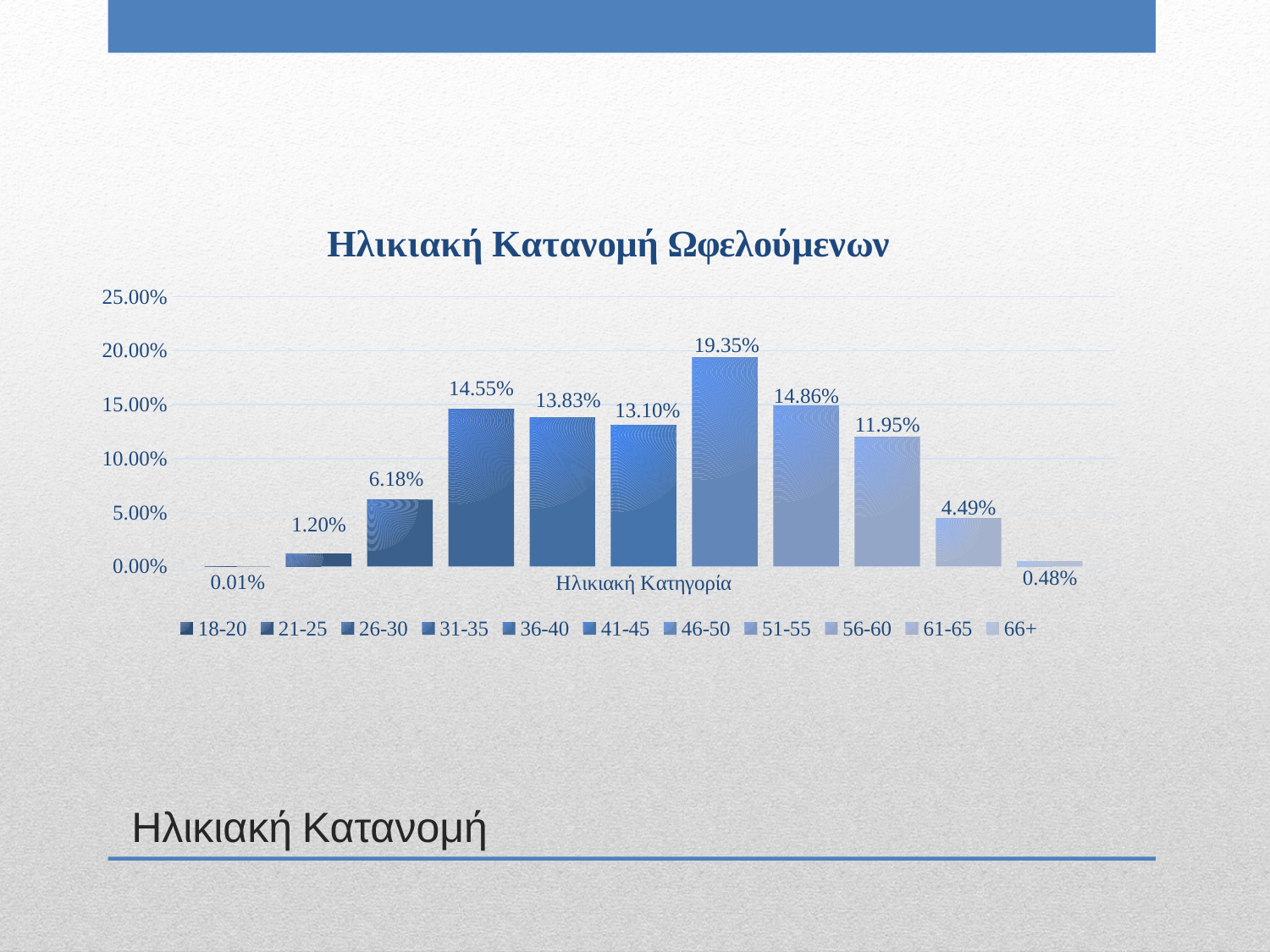

### Chart: Ηλικιακή Κατανομή Ωφελούμενων

| Category | 18-20 | 21-25 | 26-30 | 31-35 | 36-40 | 41-45 | 46-50 | 51-55 | 56-60 | 61-65 | 66+ |
|---|---|---|---|---|---|---|---|---|---|---|---|
| Ηλικιακή Κατηγορία | 0.00010000000000000006 | 0.012000000000000002 | 0.06180000000000001 | 0.14550000000000005 | 0.1383 | 0.131 | 0.19350000000000003 | 0.1486 | 0.11950000000000004 | 0.044900000000000016 | 0.004800000000000001 |
# Ηλικιακή Κατανομή